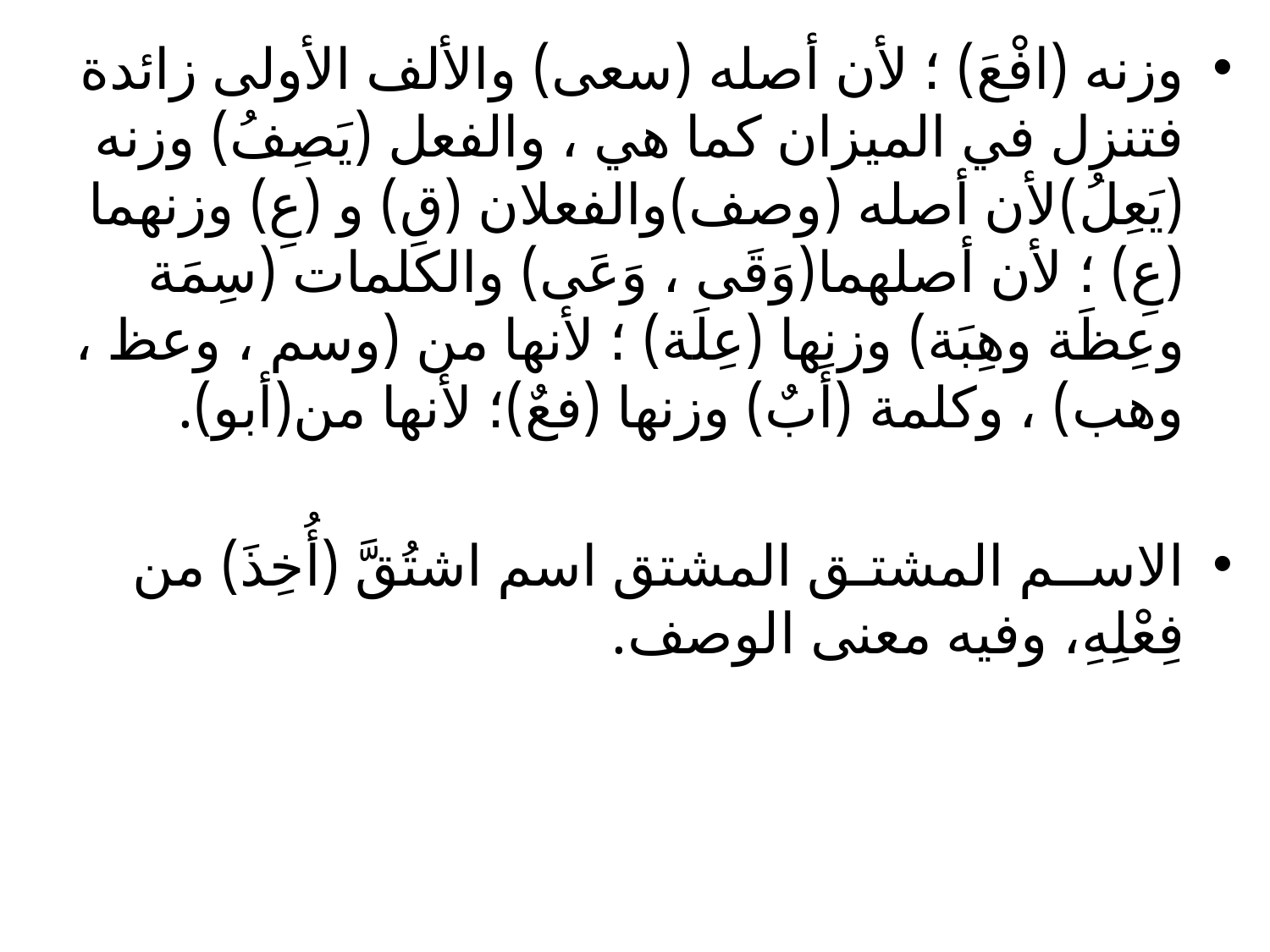

وزنه (افْعَ) ؛ لأن أصله (سعى) والألف الأولى زائدة فتنزل في الميزان كما هي ، والفعل (يَصِفُ) وزنه (يَعِلُ)لأن أصله (وصف)والفعلان (قِ) و (عِ) وزنهما (عِ) ؛ لأن أصلهما(وَقَى ، وَعَى) والكلمات (سِمَة وعِظَة وهِبَة) وزنها (عِلَة) ؛ لأنها من (وسم ، وعظ ، وهب) ، وكلمة (أَبٌ) وزنها (فعٌ)؛ لأنها من(أبو).

الاســم المشتـق المشتق اسم اشتُقَّ (أُخِذَ) من فِعْلِهِ، وفيه معنى الوصف.